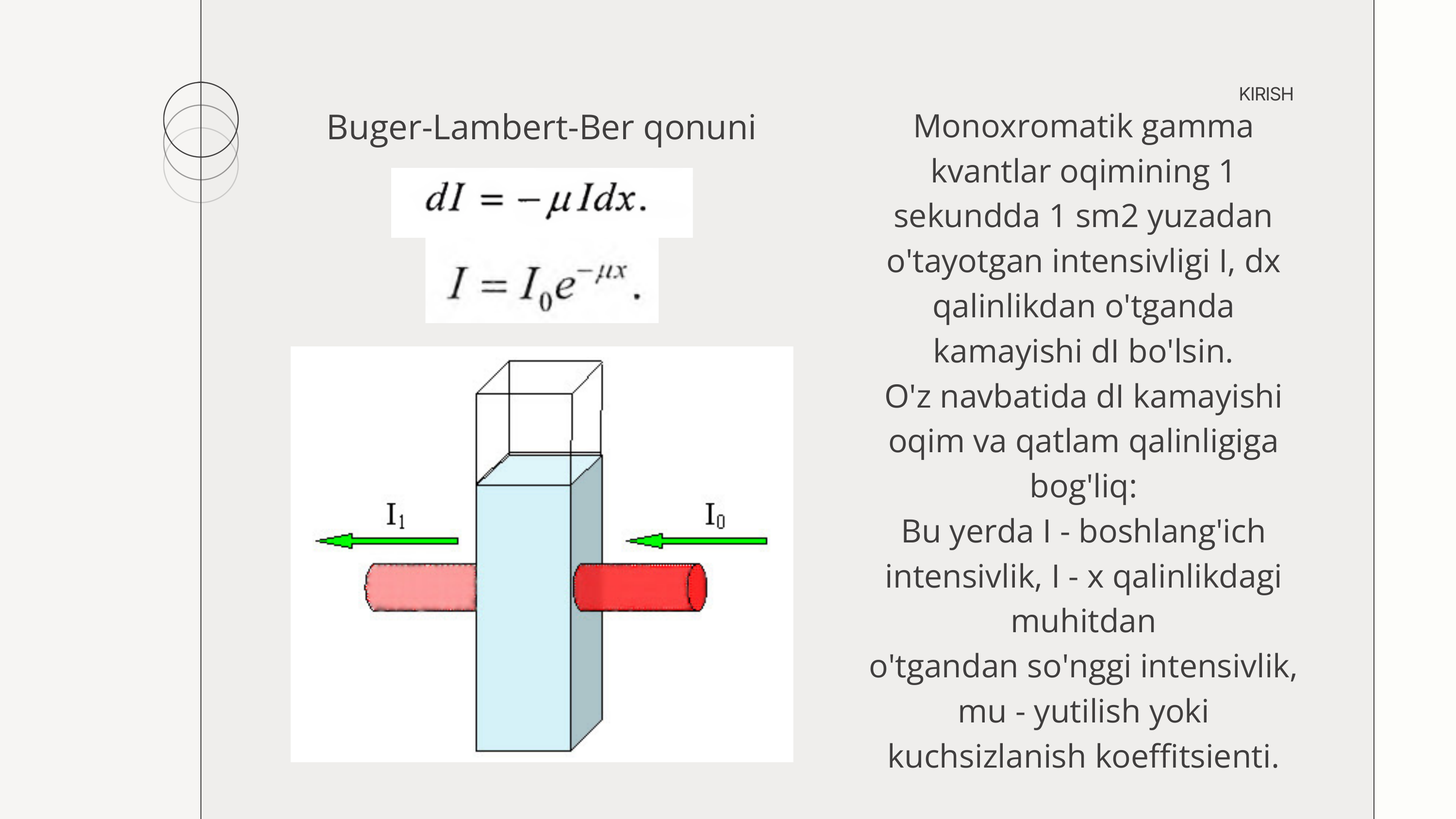

KIRISH

Buger-Lambert-Ber qonuni
Monoxromatik gamma kvantlar oqimining 1 sekundda 1 sm2 yuzadan
o'tayotgan intensivligi I, dx qalinlikdan o'tganda kamayishi dI bo'lsin.
O'z navbatida dI kamayishi oqim va qatlam qalinligiga bog'liq:
Bu yerda I - boshlang'ich intensivlik, I - x qalinlikdagi muhitdan
o'tgandan so'nggi intensivlik, mu - yutilish yoki kuchsizlanish koeffitsienti.